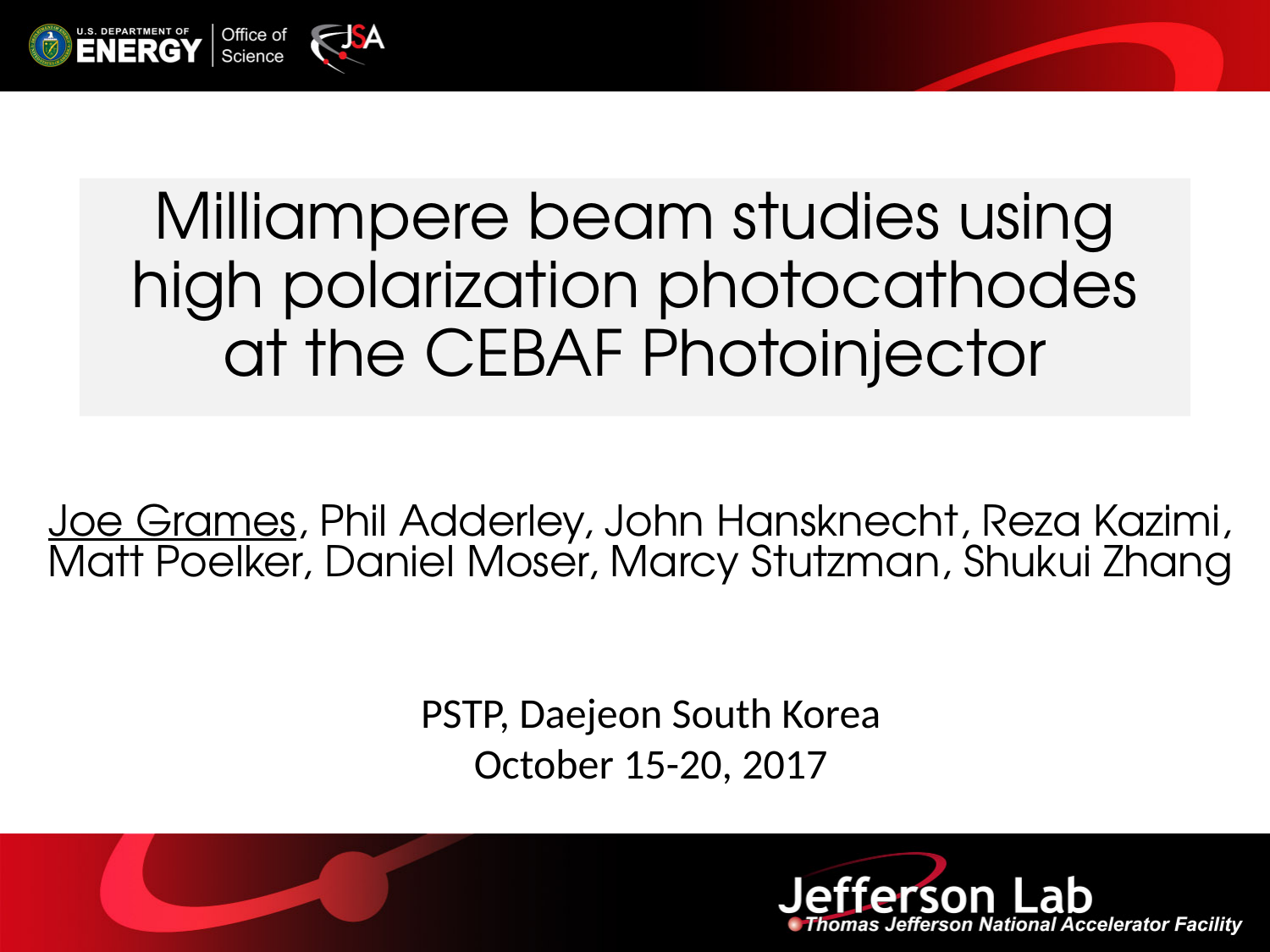

Milliampere beam studies using high polarization photocathodes at the CEBAF Photoinjector
Joe Grames, Phil Adderley, John Hansknecht, Reza Kazimi, Matt Poelker, Daniel Moser, Marcy Stutzman, Shukui Zhang
PSTP, Daejeon South Korea
October 15-20, 2017